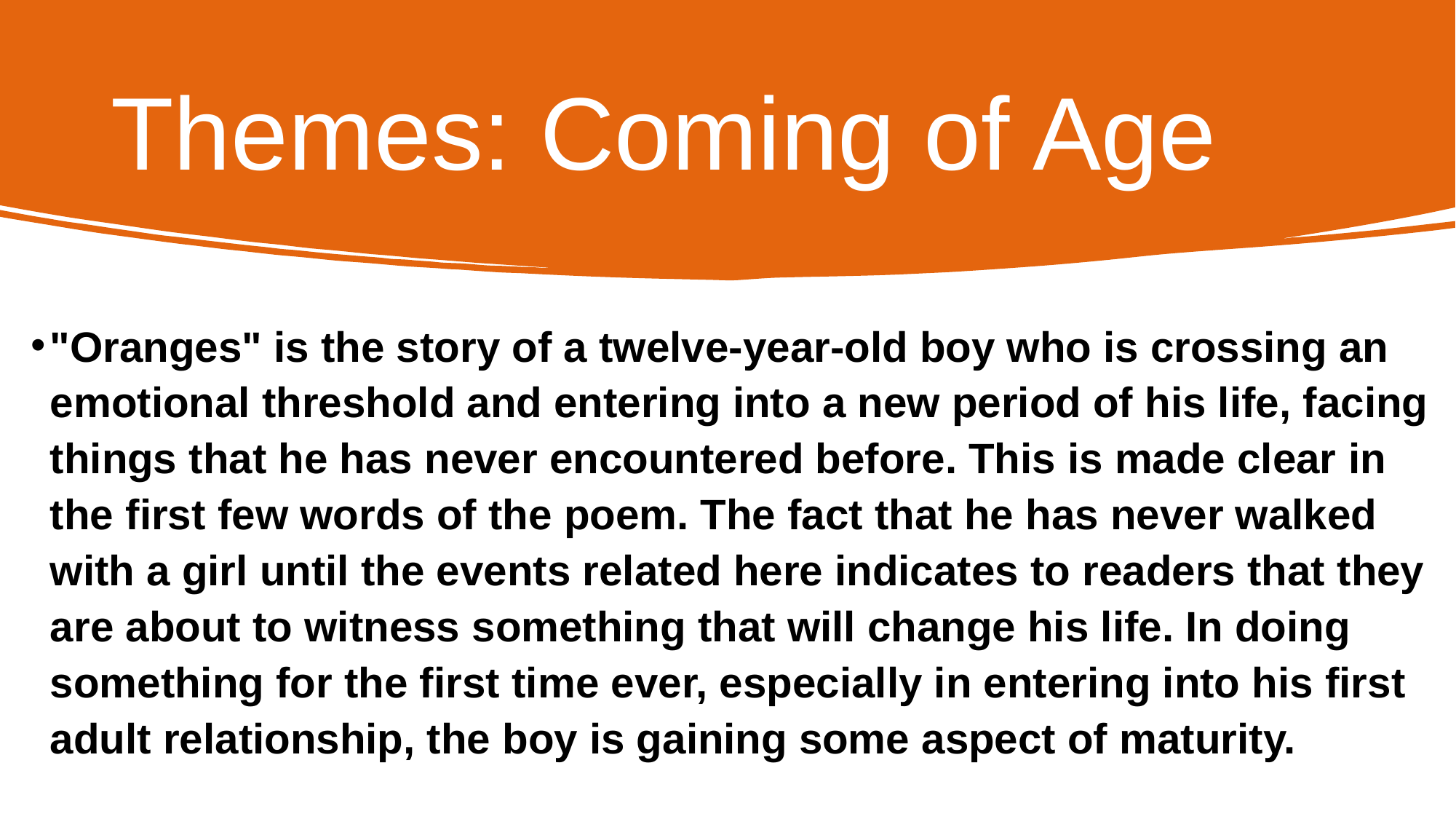

# Themes: Coming of Age
"Oranges" is the story of a twelve-year-old boy who is crossing an emotional threshold and entering into a new period of his life, facing things that he has never encountered before. This is made clear in the first few words of the poem. The fact that he has never walked with a girl until the events related here indicates to readers that they are about to witness something that will change his life. In doing something for the first time ever, especially in entering into his first adult relationship, the boy is gaining some aspect of maturity.